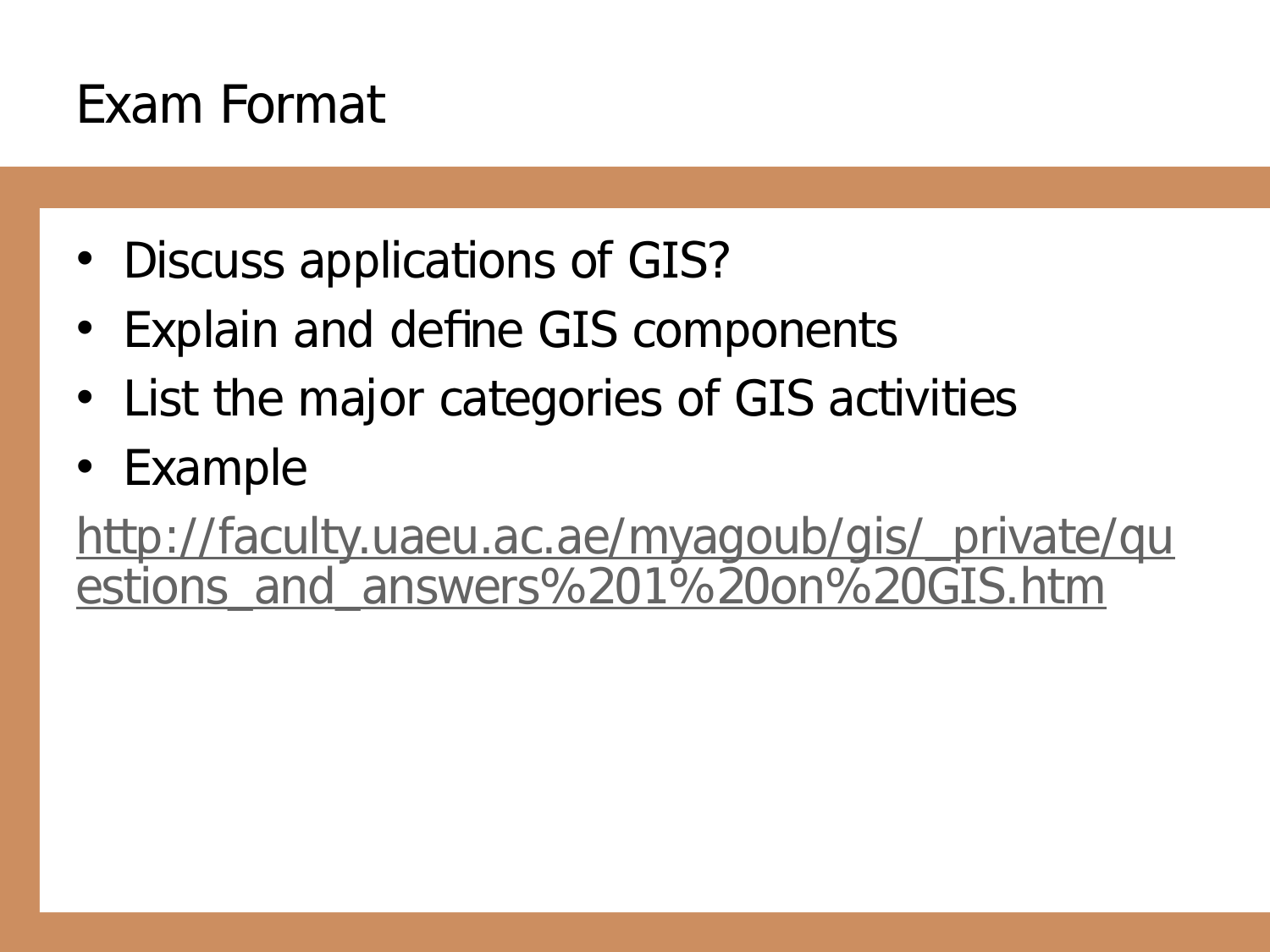

# Exam Format
Discuss applications of GIS?
Explain and define GIS components
List the major categories of GIS activities
Example
http://faculty.uaeu.ac.ae/myagoub/gis/_private/questions_and_answers%201%20on%20GIS.htm